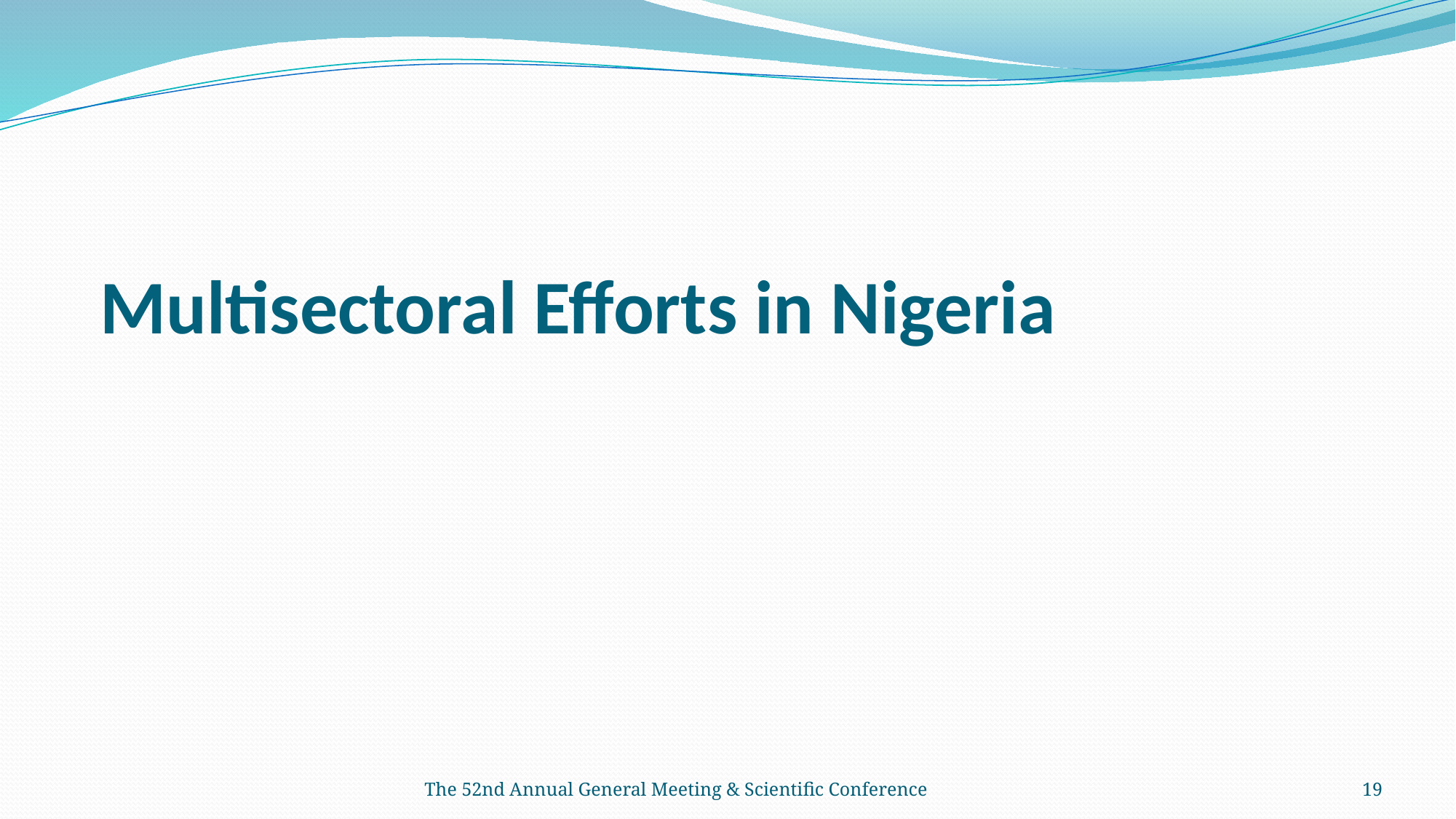

# Multisectoral Efforts in Nigeria
The 52nd Annual General Meeting & Scientific Conference
19